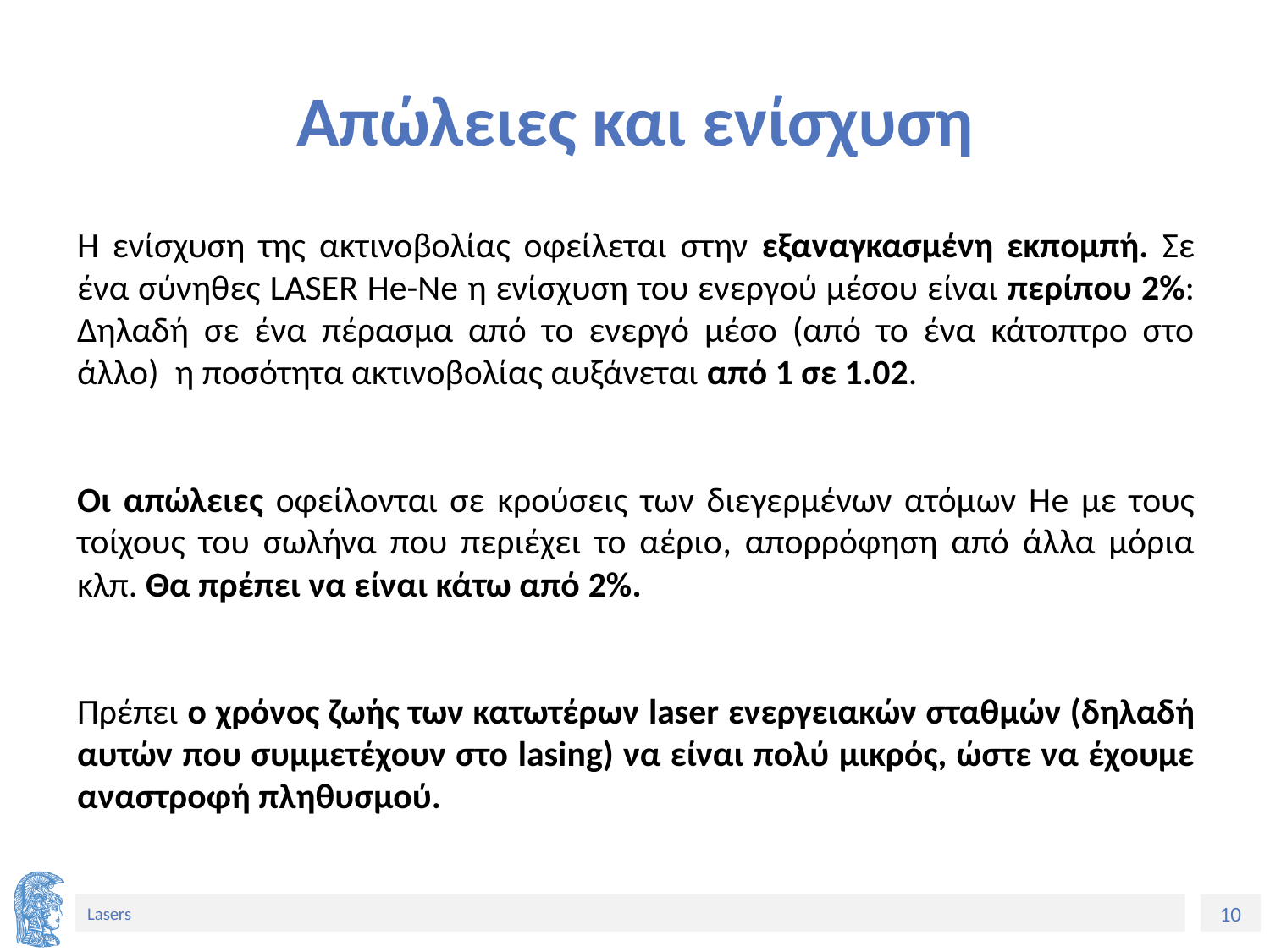

# Απώλειες και ενίσχυση
Η ενίσχυση της ακτινοβολίας οφείλεται στην εξαναγκασμένη εκπομπή. Σε ένα σύνηθες LASER He-Ne η ενίσχυση του ενεργού μέσου είναι περίπου 2%: Δηλαδή σε ένα πέρασμα από το ενεργό μέσο (από το ένα κάτοπτρο στο άλλο)  η ποσότητα ακτινοβολίας αυξάνεται από 1 σε 1.02.

Οι απώλειες οφείλονται σε κρούσεις των διεγερμένων ατόμων Ηe με τους τοίχους του σωλήνα που περιέχει το αέριο, απορρόφηση από άλλα μόρια κλπ. Θα πρέπει να είναι κάτω από 2%.

Πρέπει ο χρόνος ζωής των κατωτέρων laser ενεργειακών σταθμών (δηλαδή αυτών που συμμετέχουν στο lasing) να είναι πολύ μικρός, ώστε να έχουμε αναστροφή πληθυσμού.